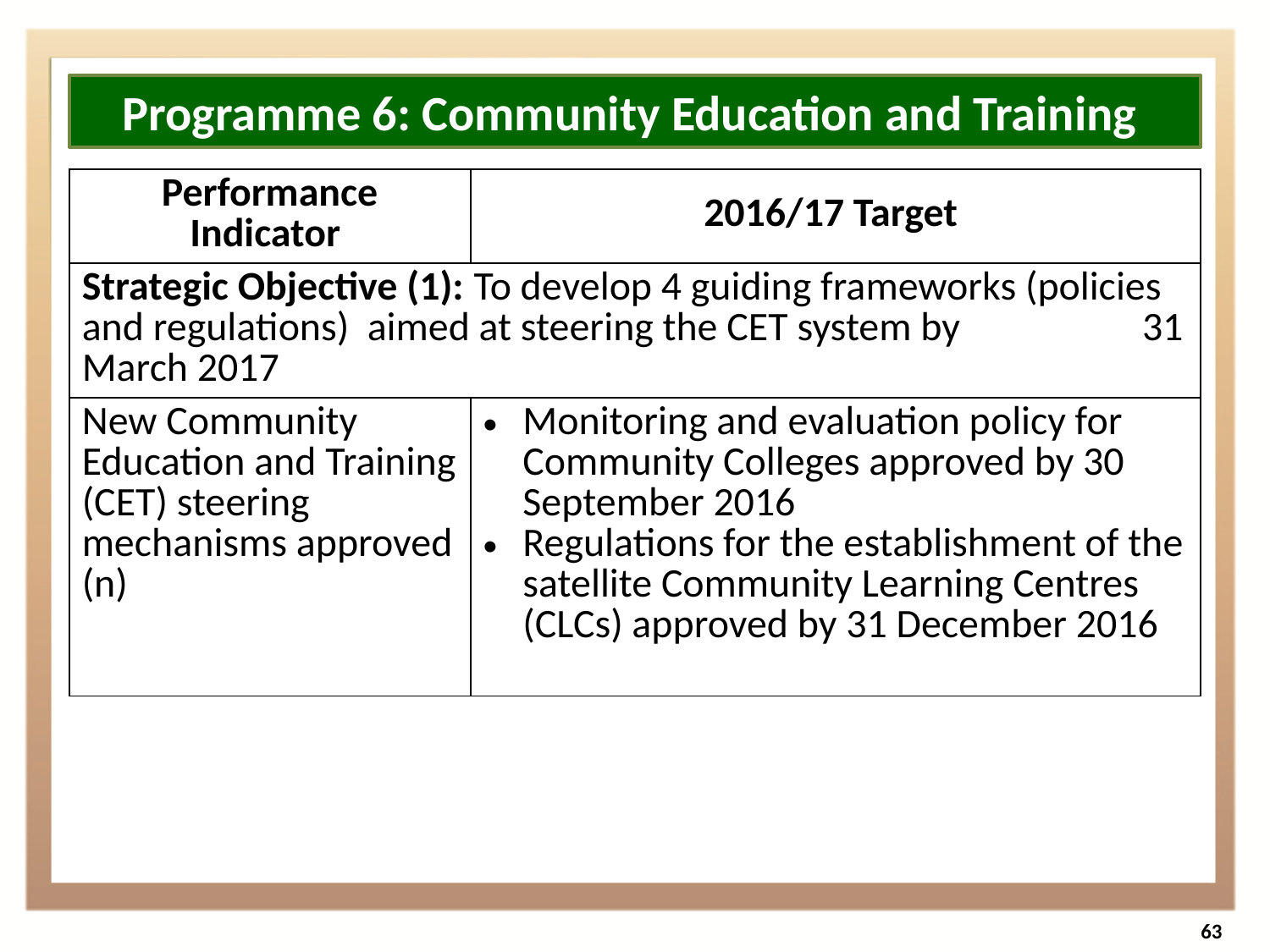

Programme 6: Community Education and Training
| Performance Indicator | 2016/17 Target |
| --- | --- |
| Strategic Objective (1): To develop 4 guiding frameworks (policies and regulations) aimed at steering the CET system by 31 March 2017 |  |
| New Community Education and Training (CET) steering mechanisms approved (n) | Monitoring and evaluation policy for Community Colleges approved by 30 September 2016 Regulations for the establishment of the satellite Community Learning Centres (CLCs) approved by 31 December 2016 |
63